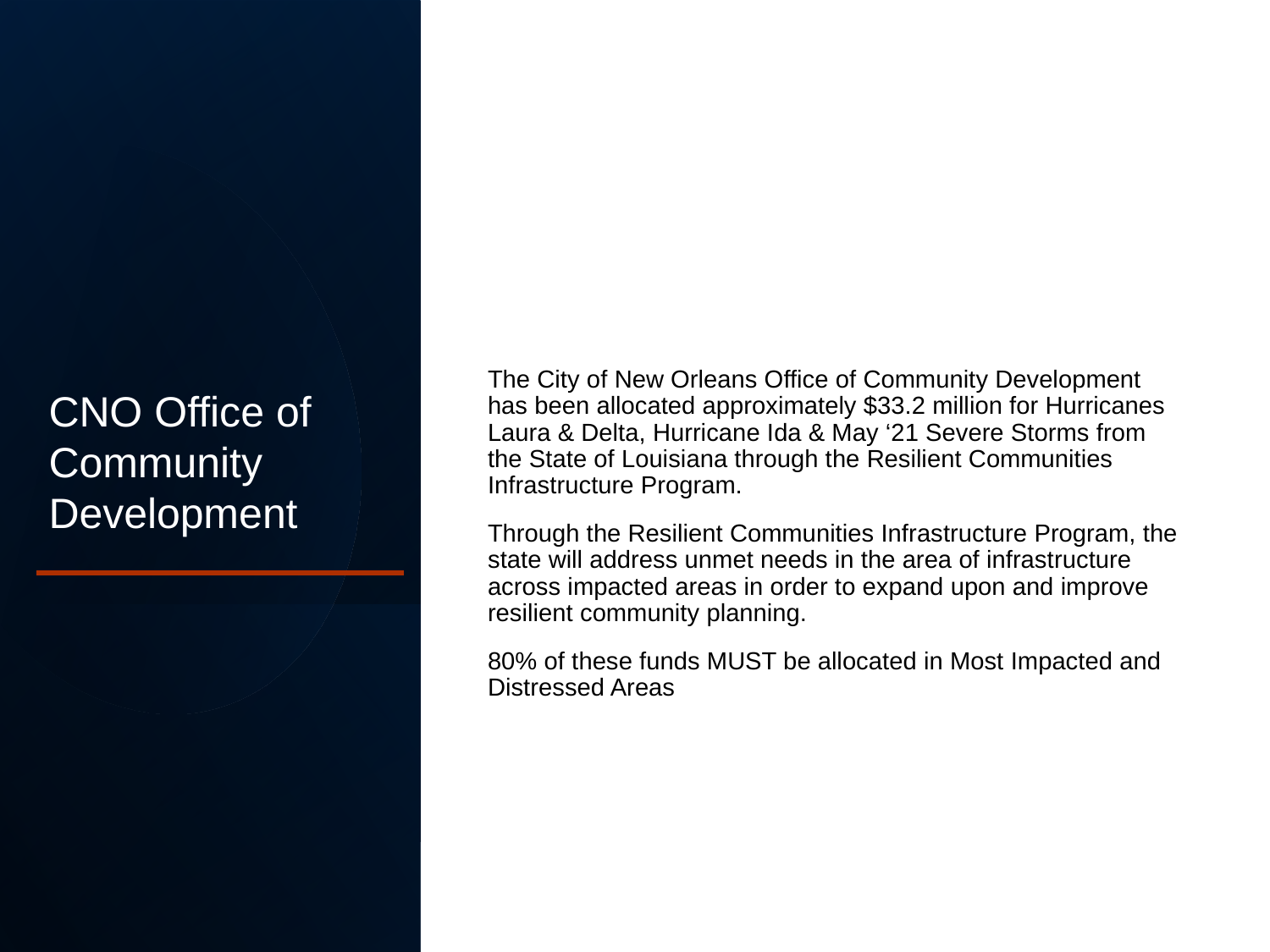

The City of New Orleans Office of Community Development has been allocated approximately $33.2 million for Hurricanes Laura & Delta, Hurricane Ida & May ‘21 Severe Storms from the State of Louisiana through the Resilient Communities Infrastructure Program.
Through the Resilient Communities Infrastructure Program, the state will address unmet needs in the area of infrastructure across impacted areas in order to expand upon and improve resilient community planning.
80% of these funds MUST be allocated in Most Impacted and Distressed Areas

CNO Office of Community Development